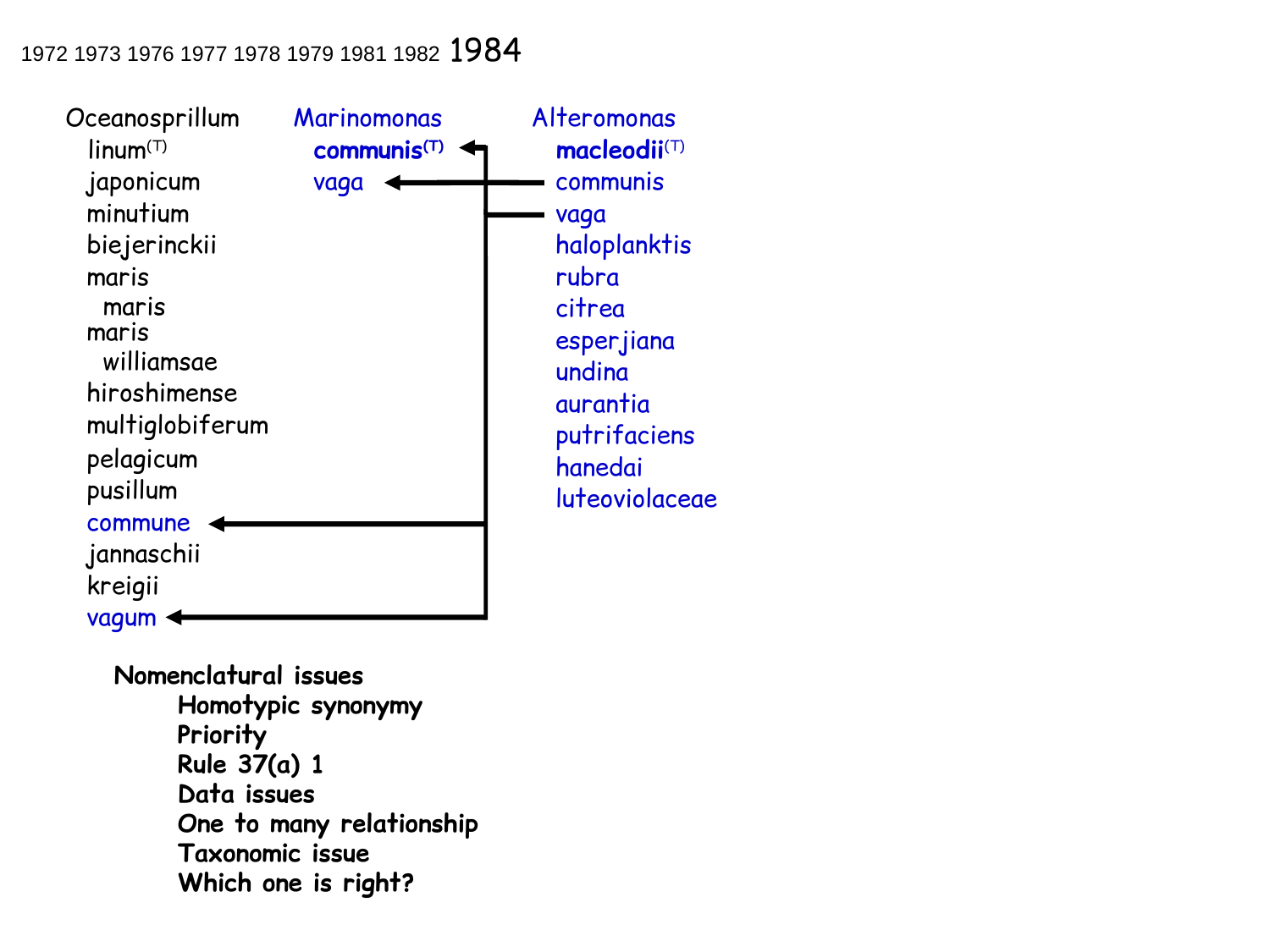

1972 1973 1976 1977 1978 1979 1981 1982 1984
Oceanosprillum
linum(T)
japonicum
minutium
biejerinckii
maris
	maris
maris
	williamsae
hiroshimense
pelagicum
pusillum
jannaschii
kreigii
multiglobiferum
Marinomonas
communis(T)
Alteromonas
macleodii(T)

vaga
communis

vaga

haloplanktis
rubra
citrea
esperjiana
undina
aurantia
putrifaciens
hanedai
luteoviolaceae
commune
vagum
Nomenclatural issues
Homotypic synonymy
Priority
Rule 37(a) 1
Data issues
One to many relationship
Taxonomic issue
Which one is right?